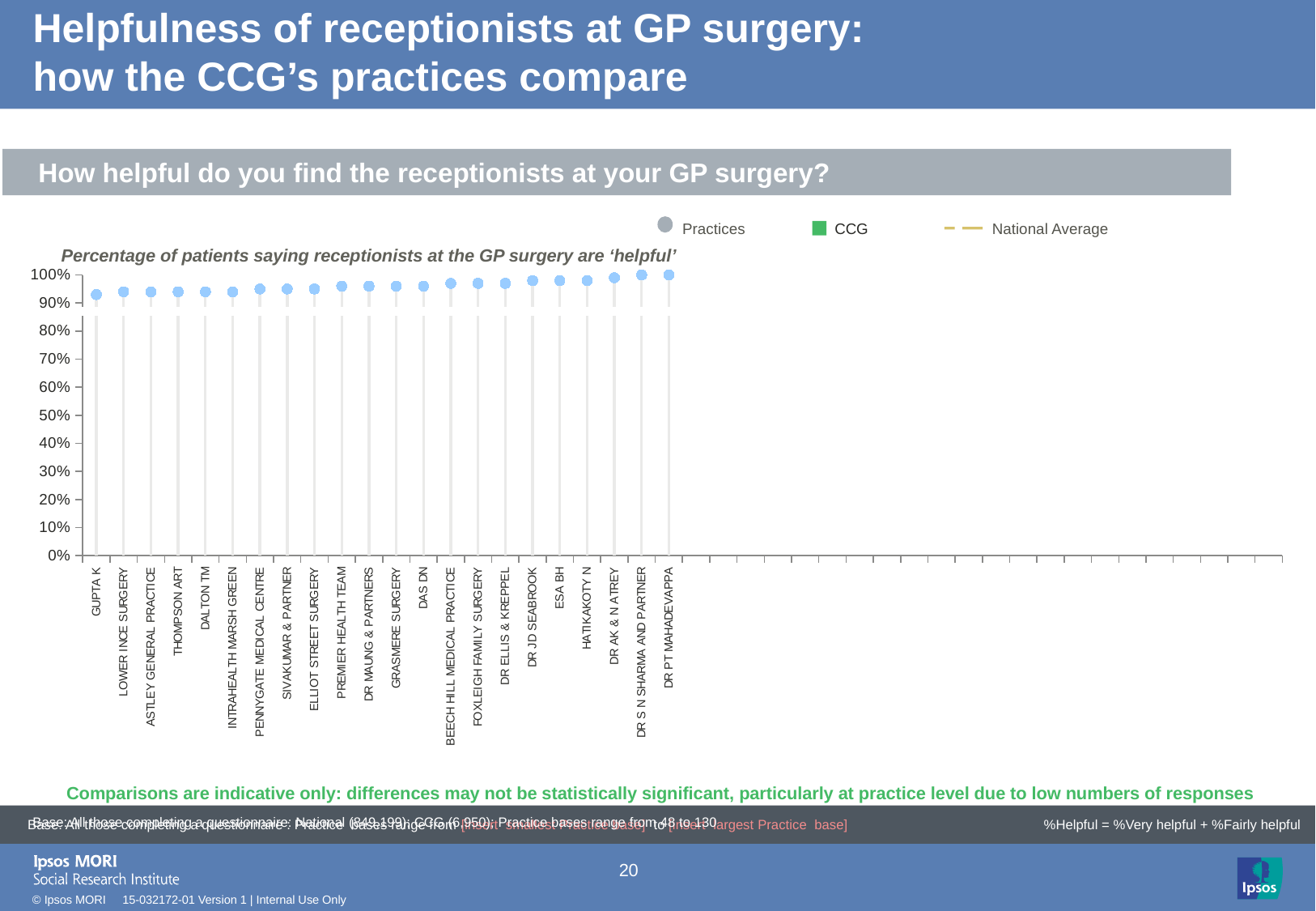

# Helpfulness of receptionists at GP surgery: how the CCG’s practices compare
How helpful do you find the receptionists at your GP surgery?

Practices
CCG
National Average

Percentage of patients saying receptionists at the GP surgery are ‘helpful’

### Chart

| Category | Leave alone!! | Column1 | Column2 | Column3 | Column4 | Target | Performance |  |  |
|---|---|---|---|---|---|---|---|---|---|
| GUPTA K | None | None | 0.93 | None | None | 0.87 | 0.93 | -0.05 | -0.05 |
| LOWER INCE SURGERY | None | None | 0.94 | None | None | 0.87 | 0.94 | -0.05 | -0.05 |
| ASTLEY GENERAL PRACTICE | None | None | 0.94 | None | None | 0.87 | 0.94 | -0.05 | -0.05 |
| THOMPSON ART | None | None | 0.94 | None | None | 0.87 | 0.94 | -0.05 | -0.05 |
| DALTON TM | None | None | 0.94 | None | None | 0.87 | 0.94 | -0.05 | -0.05 |
| INTRAHEALTH MARSH GREEN | None | None | 0.94 | None | None | 0.87 | 0.94 | -0.05 | -0.05 |
| PENNYGATE MEDICAL CENTRE | None | None | 0.95 | None | None | 0.87 | 0.95 | -0.05 | -0.05 |
| SIVAKUMAR & PARTNER | None | None | 0.95 | None | None | 0.87 | 0.95 | -0.05 | -0.05 |
| ELLIOT STREET SURGERY | None | None | 0.95 | None | None | 0.87 | 0.95 | -0.05 | -0.05 |
| PREMIER HEALTH TEAM | None | None | 0.96 | None | None | 0.87 | 0.96 | -0.05 | -0.05 |
| DR MAUNG & PARTNERS | None | None | 0.96 | None | None | 0.87 | 0.96 | -0.05 | -0.05 |
| GRASMERE SURGERY | None | None | 0.96 | None | None | 0.87 | 0.96 | -0.05 | -0.05 |
| DAS DN | None | None | 0.96 | None | None | 0.87 | 0.96 | -0.05 | -0.05 |
| BEECH HILL MEDICAL PRACTICE | None | None | 0.97 | None | None | 0.87 | 0.97 | -0.05 | -0.05 |
| FOXLEIGH FAMILY SURGERY | None | None | 0.97 | None | None | 0.87 | 0.97 | -0.05 | -0.05 |
| DR ELLIS & KREPPEL | None | None | 0.97 | None | None | 0.87 | 0.97 | -0.05 | -0.05 |
| DR JD SEABROOK | None | None | 0.98 | None | None | 0.87 | 0.98 | -0.05 | -0.05 |
| ESA BH | None | None | 0.98 | None | None | 0.87 | 0.98 | -0.05 | -0.05 |
| HATIKAKOTY N | None | None | 0.98 | None | None | 0.87 | 0.98 | -0.05 | -0.05 |
| DR AK & N ATREY | None | None | 0.99 | None | None | 0.87 | 0.99 | -0.05 | -0.05 |
| DR S N SHARMA AND PARTNER | None | None | 1.0 | None | None | 0.87 | 1.0 | -0.05 | -0.05 |
| DR PT MAHADEVAPPA | None | None | 1.0 | None | None | 0.87 | 1.0 | -0.05 | -0.05 |

[unsupported chart]

Comparisons are indicative only: differences may not be statistically significant, particularly at practice level due to low numbers of responses
| Base: All those completing a questionnaire: National (849,199); CCG (6,950); Practice bases range from 48 to 130 |
| --- |
Base: All those completing a questionnaire : Practice  bases range from [insert  smallest Practice base]  to [insert  largest Practice  base]
%Helpful = %Very helpful + %Fairly helpful